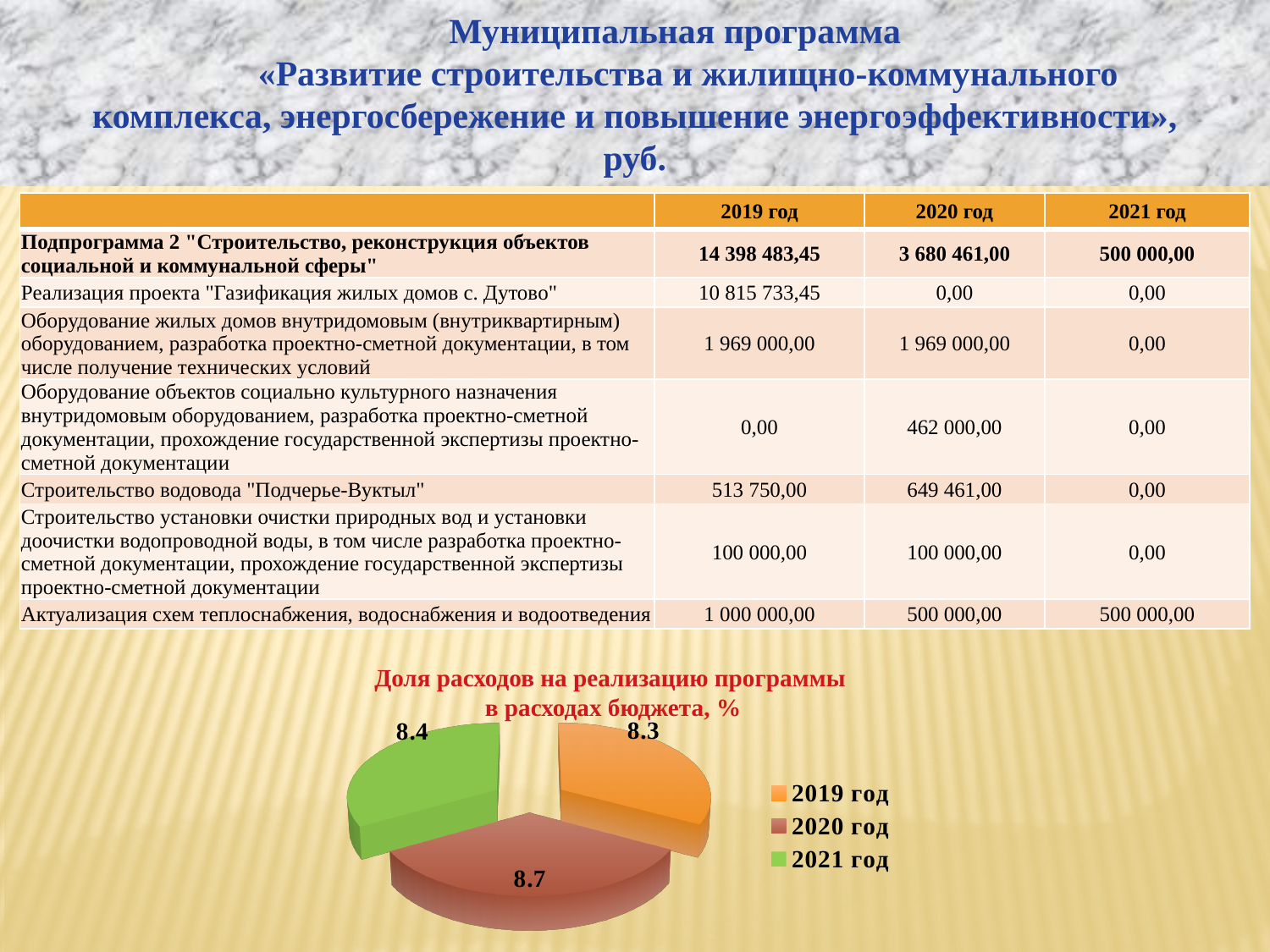

Муниципальная программа
            «Развитие строительства и жилищно-коммунального комплекса, энергосбережение и повышение энергоэффективности», руб.
|  | 2019 год | 2020 год | 2021 год |
| --- | --- | --- | --- |
| Подпрограмма 2 "Строительство, реконструкция объектов социальной и коммунальной сферы" | 14 398 483,45 | 3 680 461,00 | 500 000,00 |
| Реализация проекта "Газификация жилых домов с. Дутово" | 10 815 733,45 | 0,00 | 0,00 |
| Оборудование жилых домов внутридомовым (внутриквартирным) оборудованием, разработка проектно-сметной документации, в том числе получение технических условий | 1 969 000,00 | 1 969 000,00 | 0,00 |
| Оборудование объектов социально культурного назначения внутридомовым оборудованием, разработка проектно-сметной документации, прохождение государственной экспертизы проектно-сметной документации | 0,00 | 462 000,00 | 0,00 |
| Строительство водовода "Подчерье-Вуктыл" | 513 750,00 | 649 461,00 | 0,00 |
| Строительство установки очистки природных вод и установки доочистки водопроводной воды, в том числе разработка проектно-сметной документации, прохождение государственной экспертизы проектно-сметной документации | 100 000,00 | 100 000,00 | 0,00 |
| Актуализация схем теплоснабжения, водоснабжения и водоотведения | 1 000 000,00 | 500 000,00 | 500 000,00 |
Доля расходов на реализацию программы
в расходах бюджета, %

[unsupported chart]